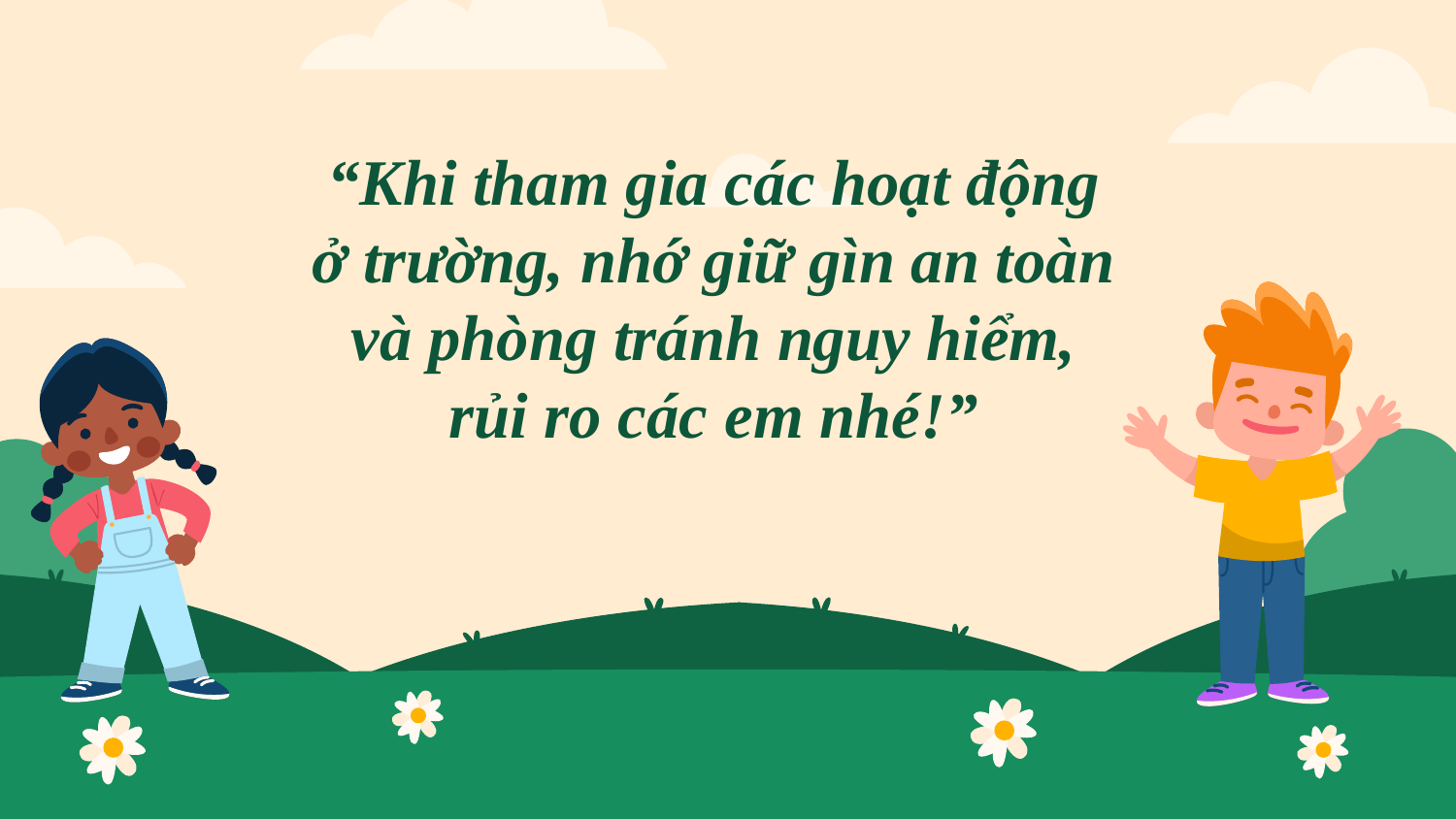

“Khi tham gia các hoạt động ở trường, nhớ giữ gìn an toàn và phòng tránh nguy hiểm, rủi ro các em nhé!”